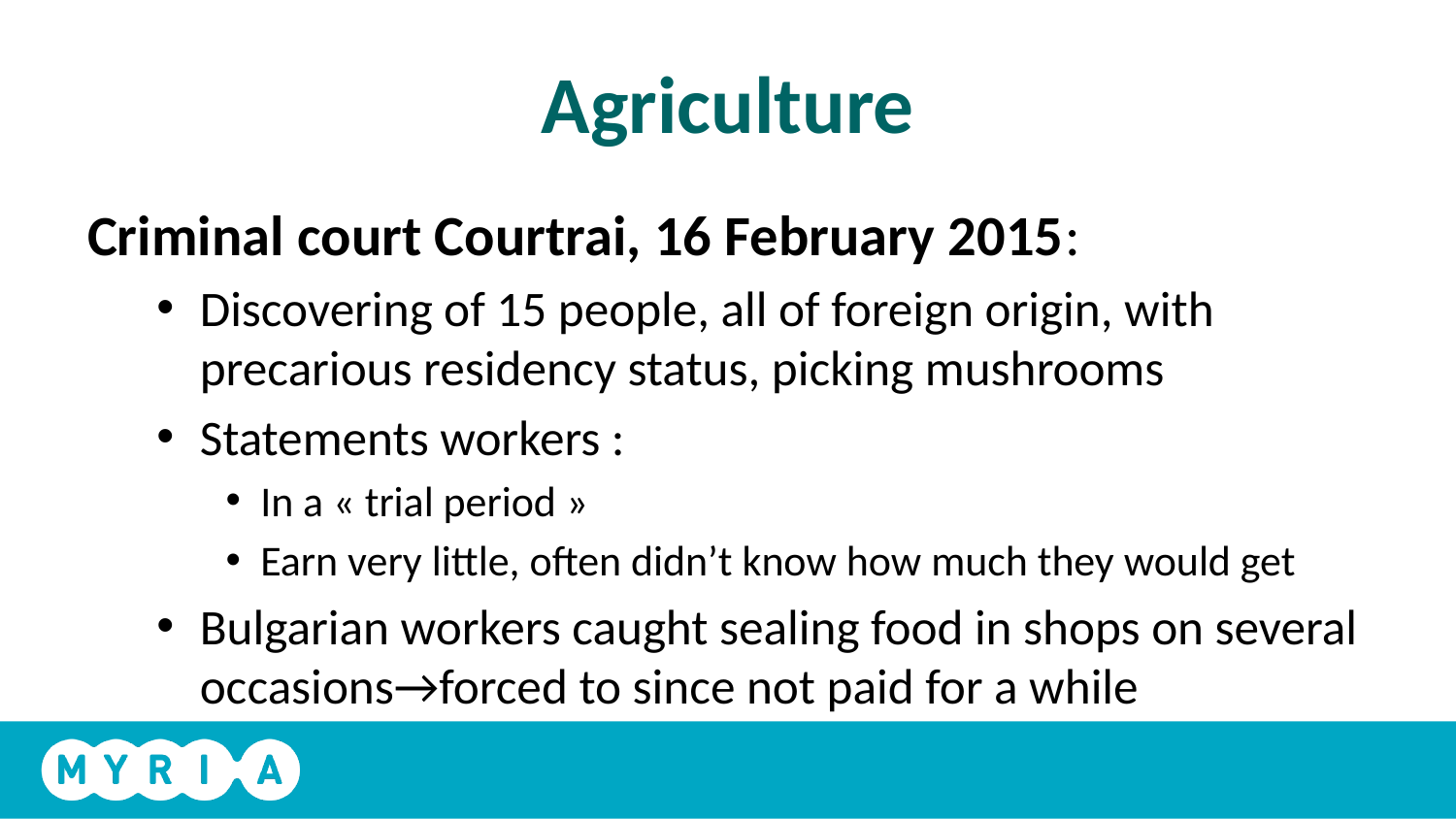

# Agriculture
Criminal court Courtrai, 16 February 2015:
Discovering of 15 people, all of foreign origin, with precarious residency status, picking mushrooms
Statements workers :
In a « trial period »
Earn very little, often didn’t know how much they would get
Bulgarian workers caught sealing food in shops on several occasions→forced to since not paid for a while